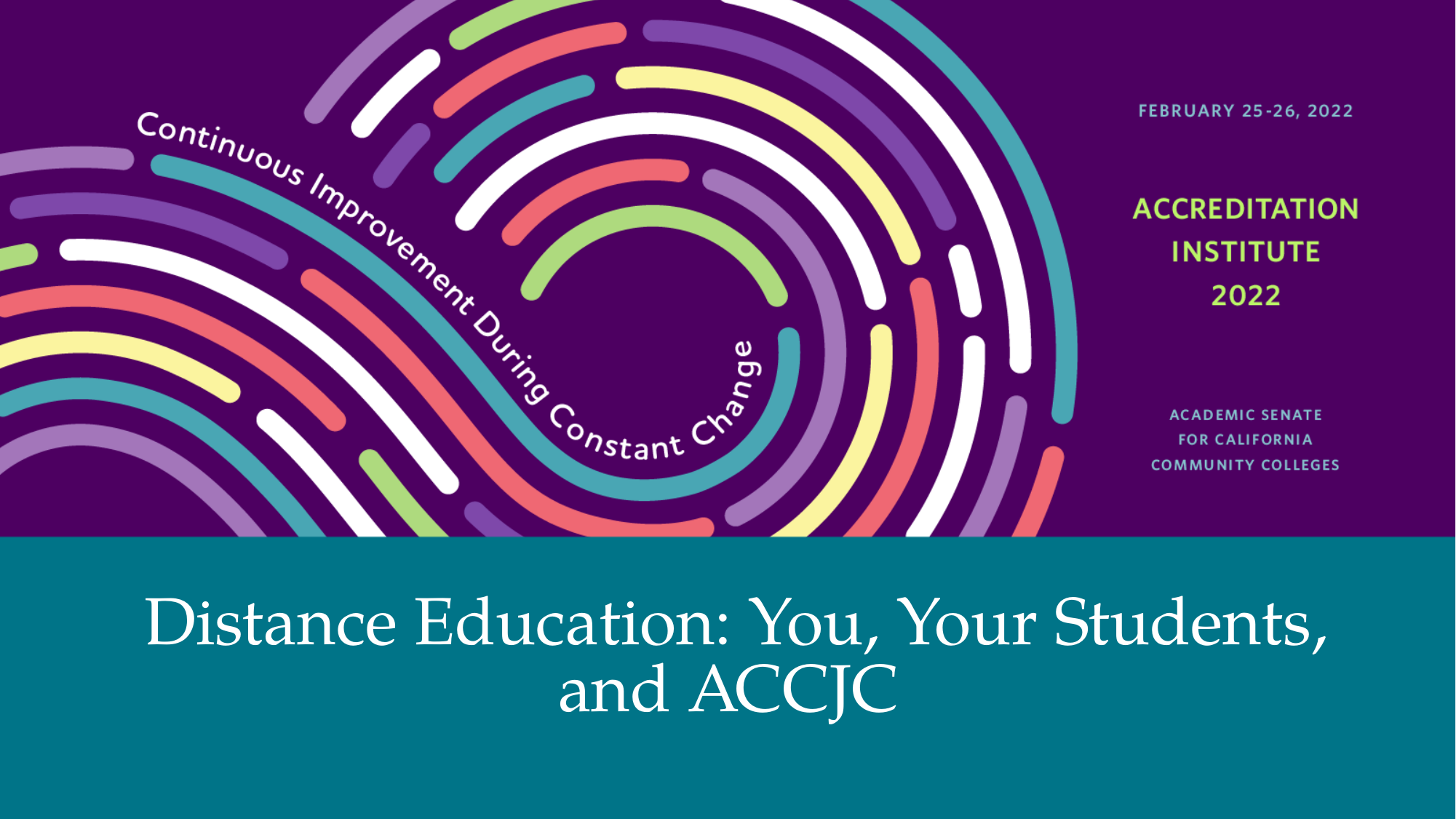

# Distance Education: You, Your Students, and ACCJC